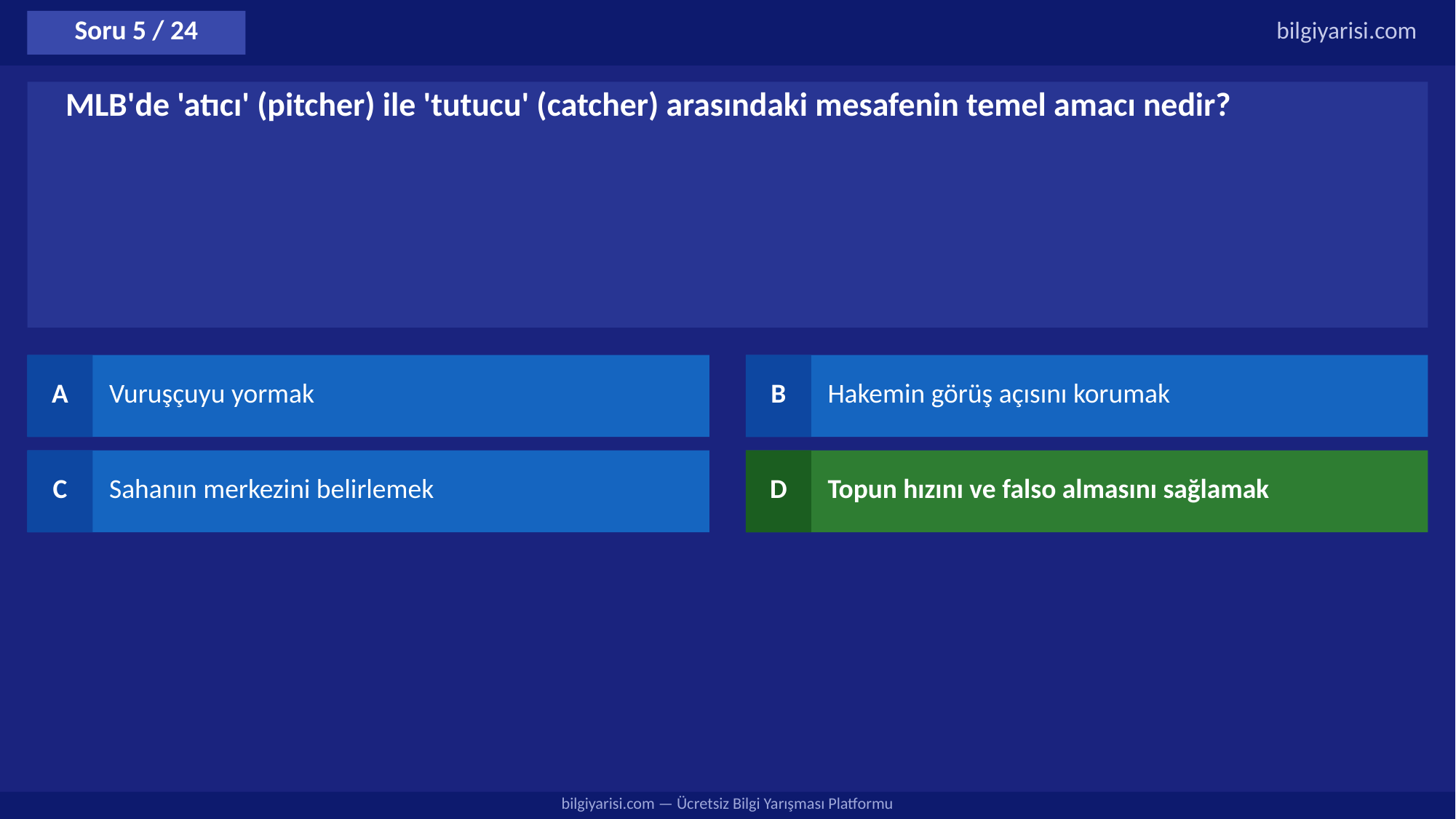

Soru 5 / 24
bilgiyarisi.com

MLB'de 'atıcı' (pitcher) ile 'tutucu' (catcher) arasındaki mesafenin temel amacı nedir?

A
Vuruşçuyu yormak

B
Hakemin görüş açısını korumak

C
Sahanın merkezini belirlemek

D
Topun hızını ve falso almasını sağlamak
bilgiyarisi.com — Ücretsiz Bilgi Yarışması Platformu